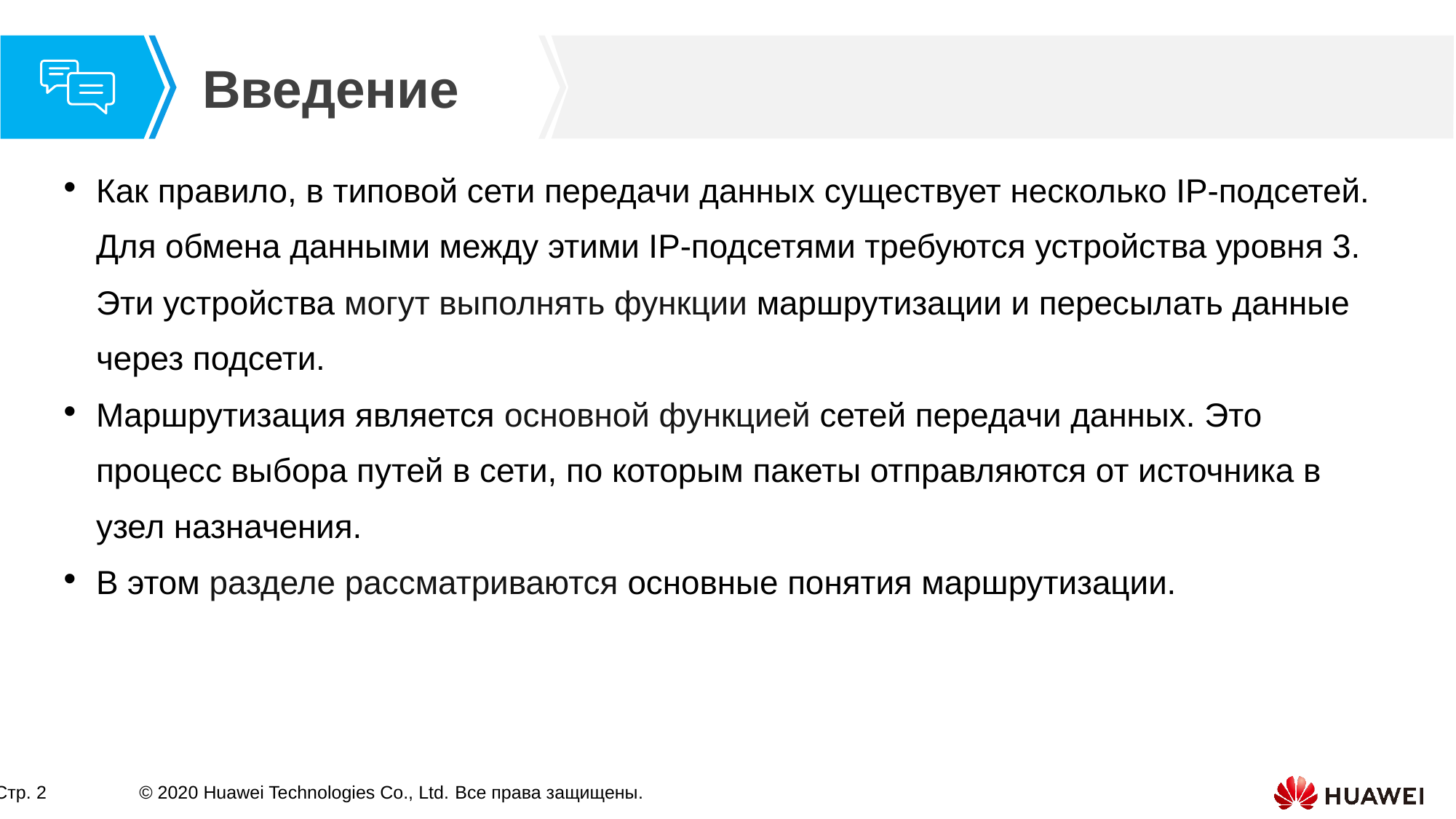

Как правило, в типовой сети передачи данных существует несколько IP-подсетей. Для обмена данными между этими IP-подсетями требуются устройства уровня 3. Эти устройства могут выполнять функции маршрутизации и пересылать данные через подсети.
Маршрутизация является основной функцией сетей передачи данных. Это процесс выбора путей в сети, по которым пакеты отправляются от источника в узел назначения.
В этом разделе рассматриваются основные понятия маршрутизации.